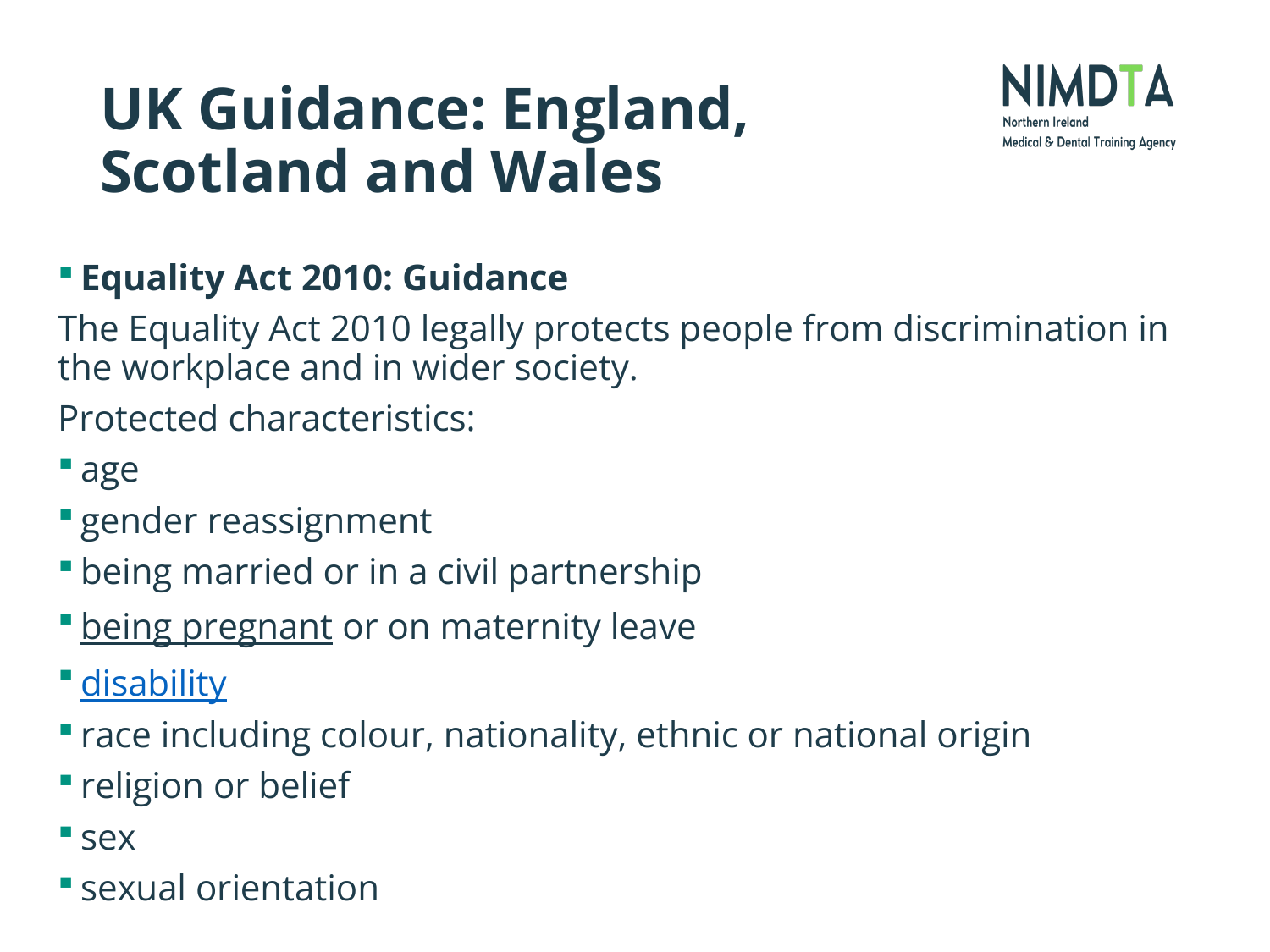

# UK Guidance: England, Scotland and Wales
Equality Act 2010: Guidance
The Equality Act 2010 legally protects people from discrimination in the workplace and in wider society.
Protected characteristics:
age
gender reassignment
being married or in a civil partnership
being pregnant or on maternity leave
disability
race including colour, nationality, ethnic or national origin
religion or belief
sex
sexual orientation